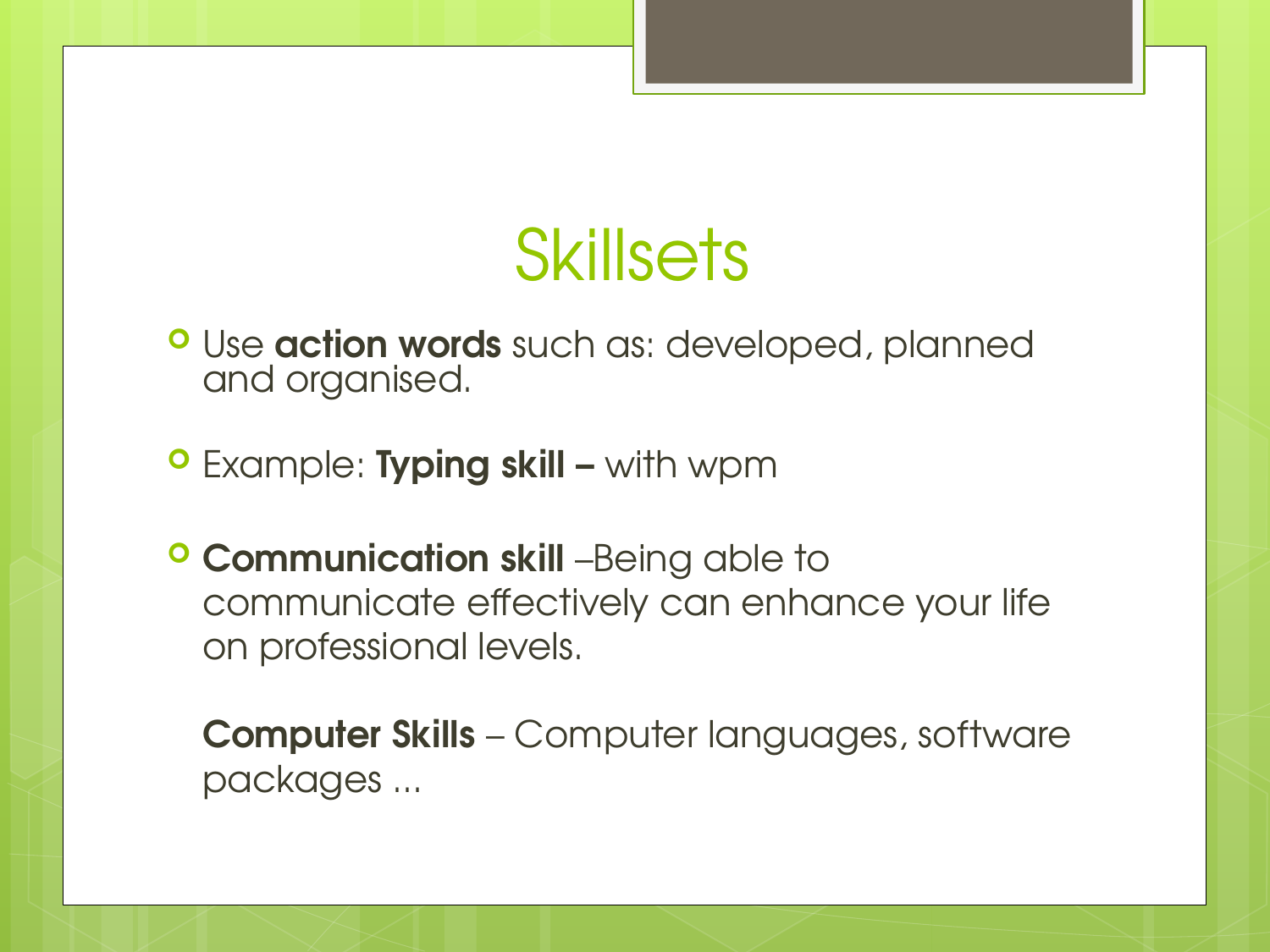

# Skillsets
Use action words such as: developed, planned and organised.

Example: Typing skill – with wpm

Communication skill –Being able to communicate effectively can enhance your life on professional levels.
Computer Skills – Computer languages, software packages ...